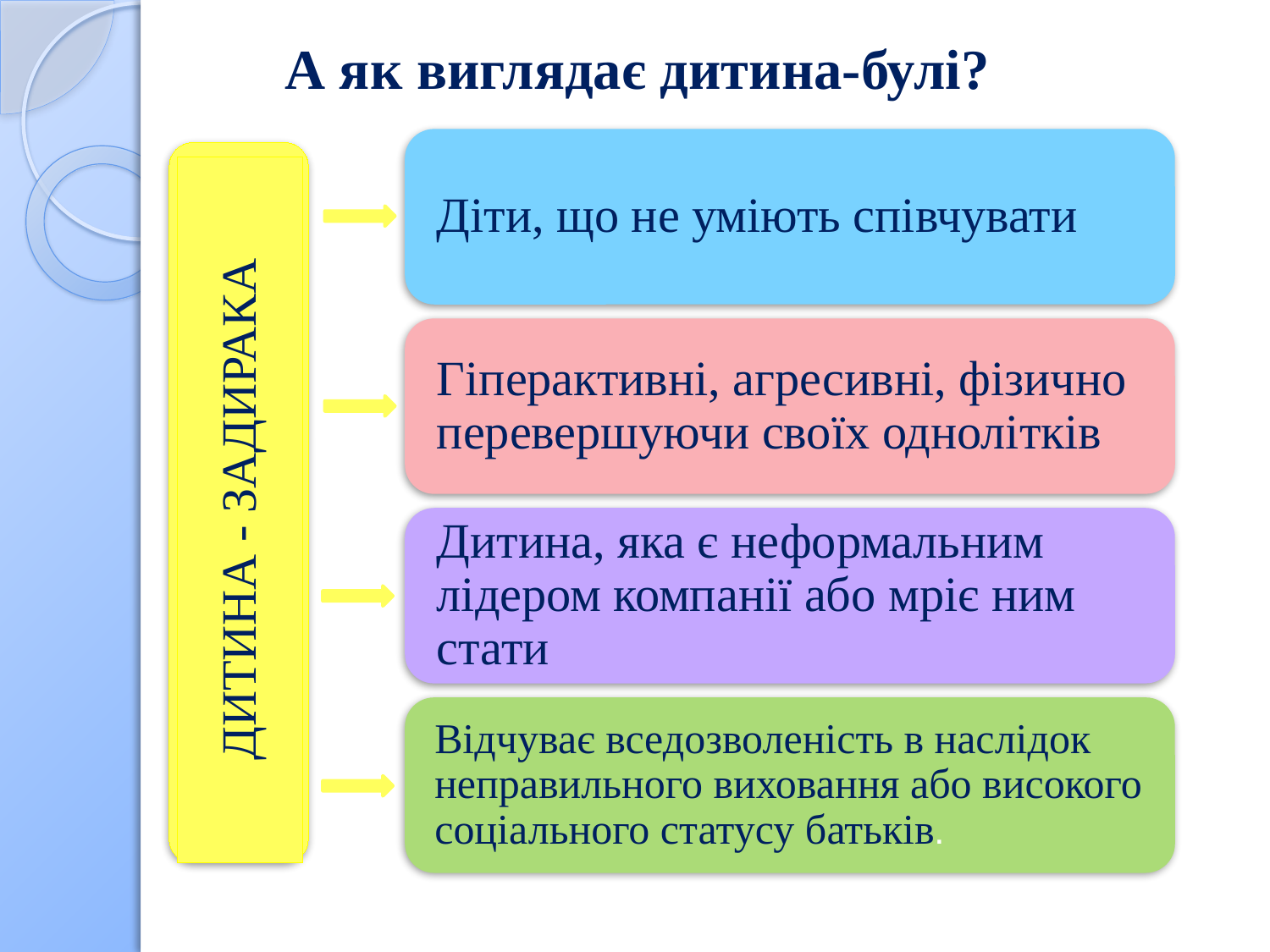

А як виглядає дитина-булі?
Діти, що не уміють співчувати
Гіперактивні, агресивні, фізично перевершуючи своїх однолітків
Дитина, яка є неформальним лідером компанії або мріє ним стати
Відчуває вседозволеність в наслідок неправильного виховання або високого соціального статусу батьків.

ДИТИНА - ЗАДИРАКА